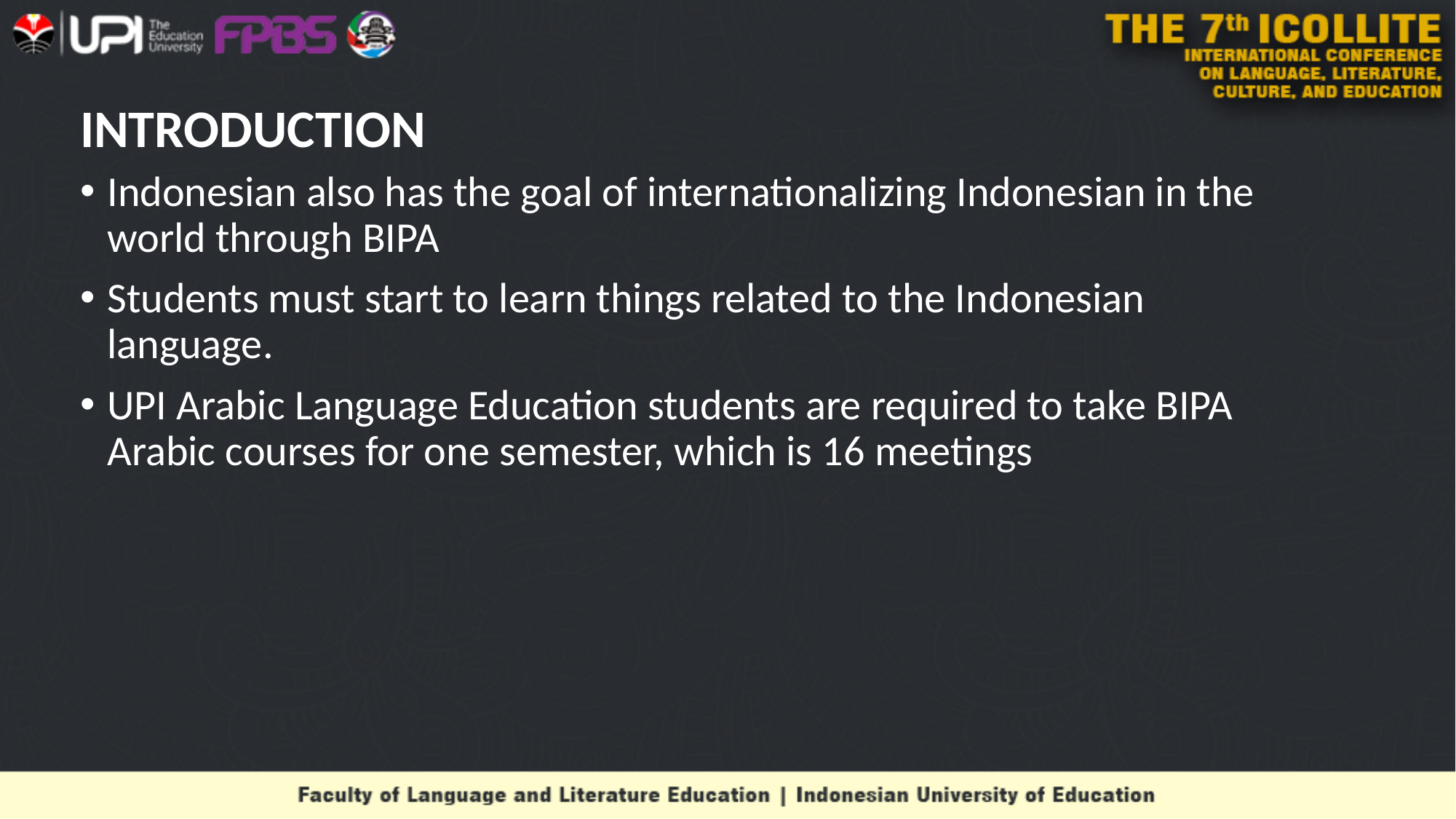

# INTRODUCTION
Indonesian also has the goal of internationalizing Indonesian in the world through BIPA
Students must start to learn things related to the Indonesian language.
UPI Arabic Language Education students are required to take BIPA Arabic courses for one semester, which is 16 meetings